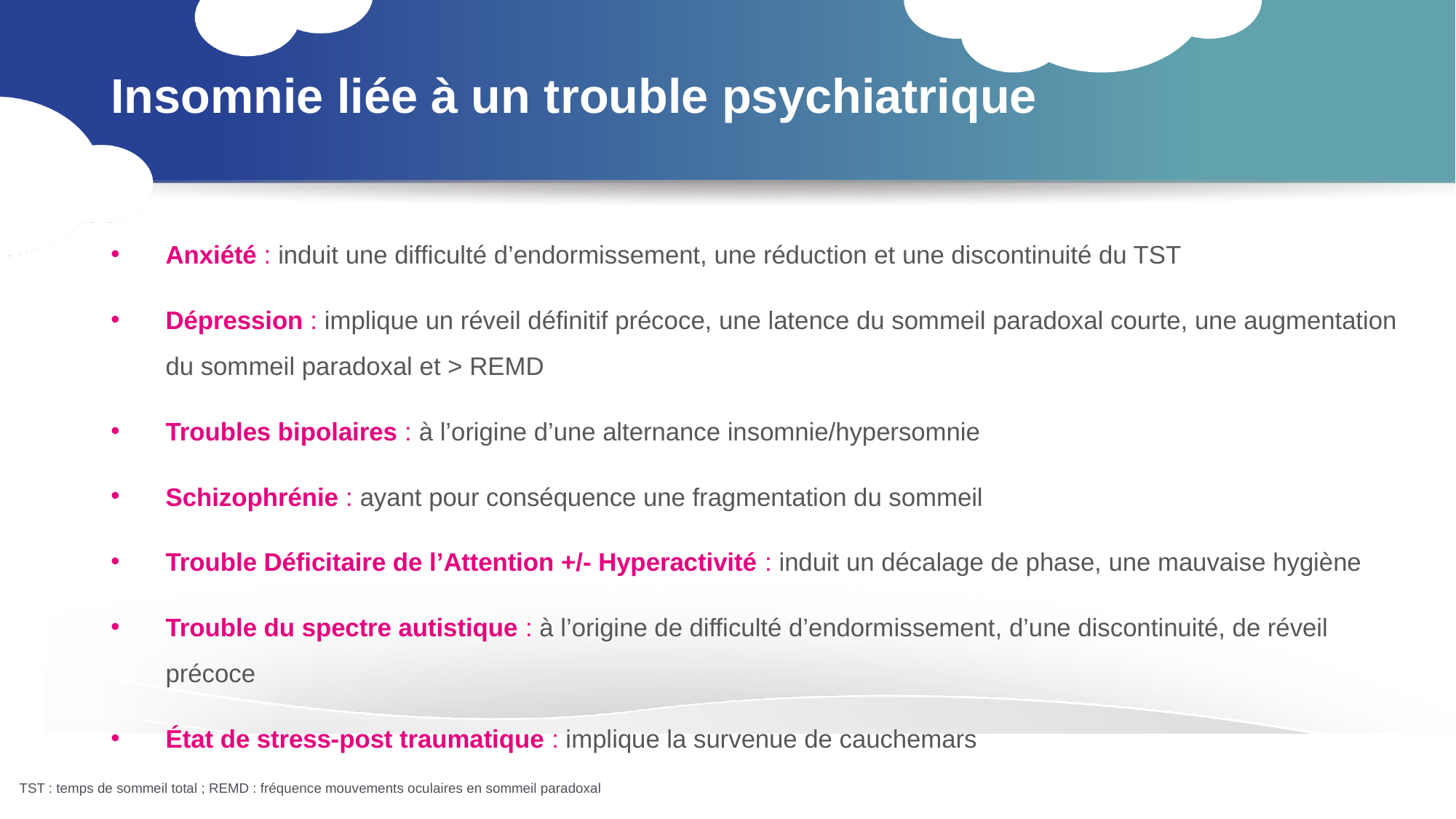

# Insomnie liée à un trouble psychiatrique
Anxiété : induit une difficulté d’endormissement, une réduction et une discontinuité du TST
Dépression : implique un réveil définitif précoce, une latence du sommeil paradoxal courte, une augmentation du sommeil paradoxal et > REMD
Troubles bipolaires : à l’origine d’une alternance insomnie/hypersomnie
Schizophrénie : ayant pour conséquence une fragmentation du sommeil
Trouble Déficitaire de l’Attention +/- Hyperactivité : induit un décalage de phase, une mauvaise hygiène
Trouble du spectre autistique : à l’origine de difficulté d’endormissement, d’une discontinuité, de réveil précoce
État de stress-post traumatique : implique la survenue de cauchemars

TST : temps de sommeil total ; REMD : fréquence mouvements oculaires en sommeil paradoxal